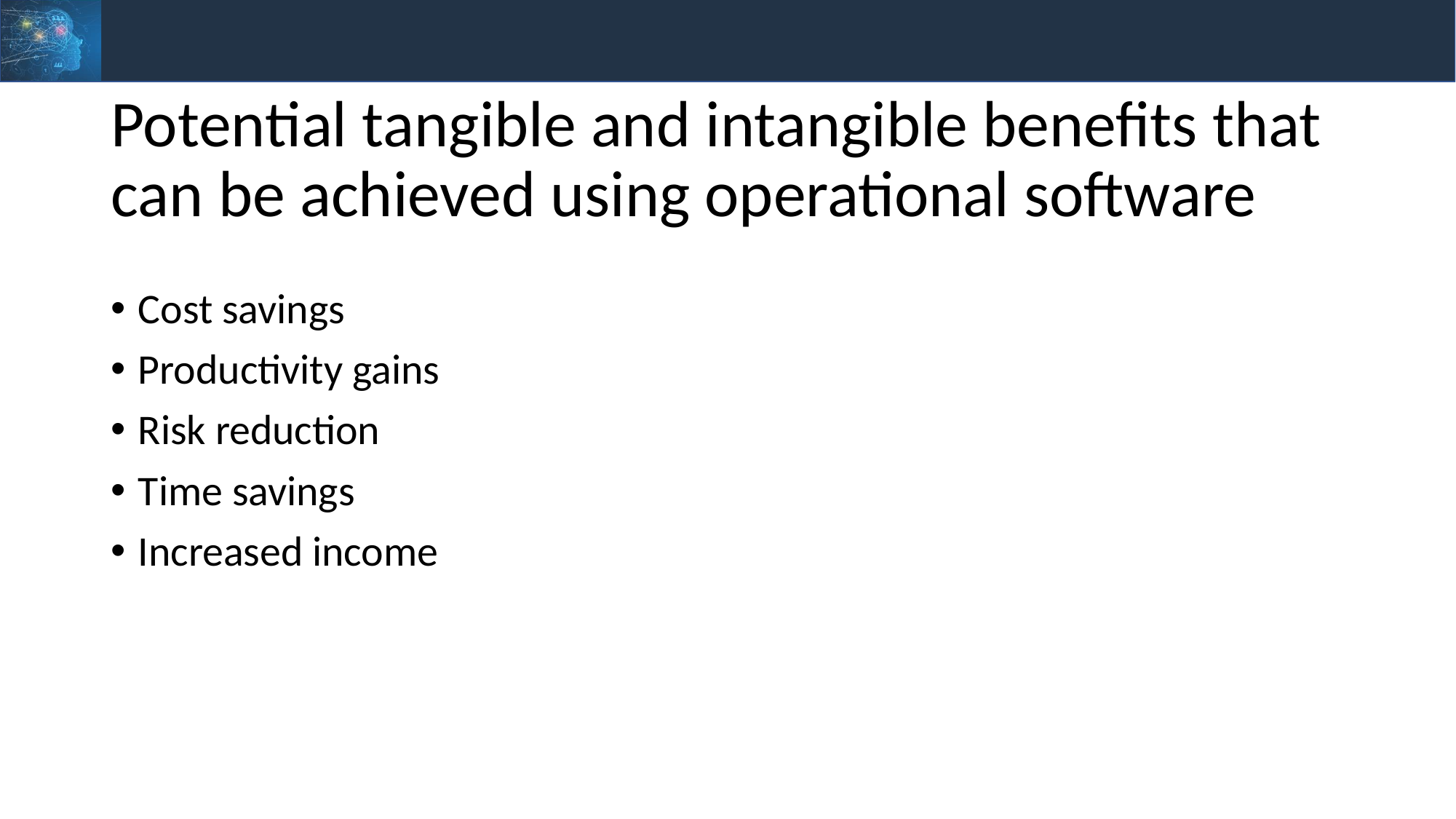

# Potential tangible and intangible benefits that can be achieved using operational software
Cost savings
Productivity gains
Risk reduction
Time savings
Increased income